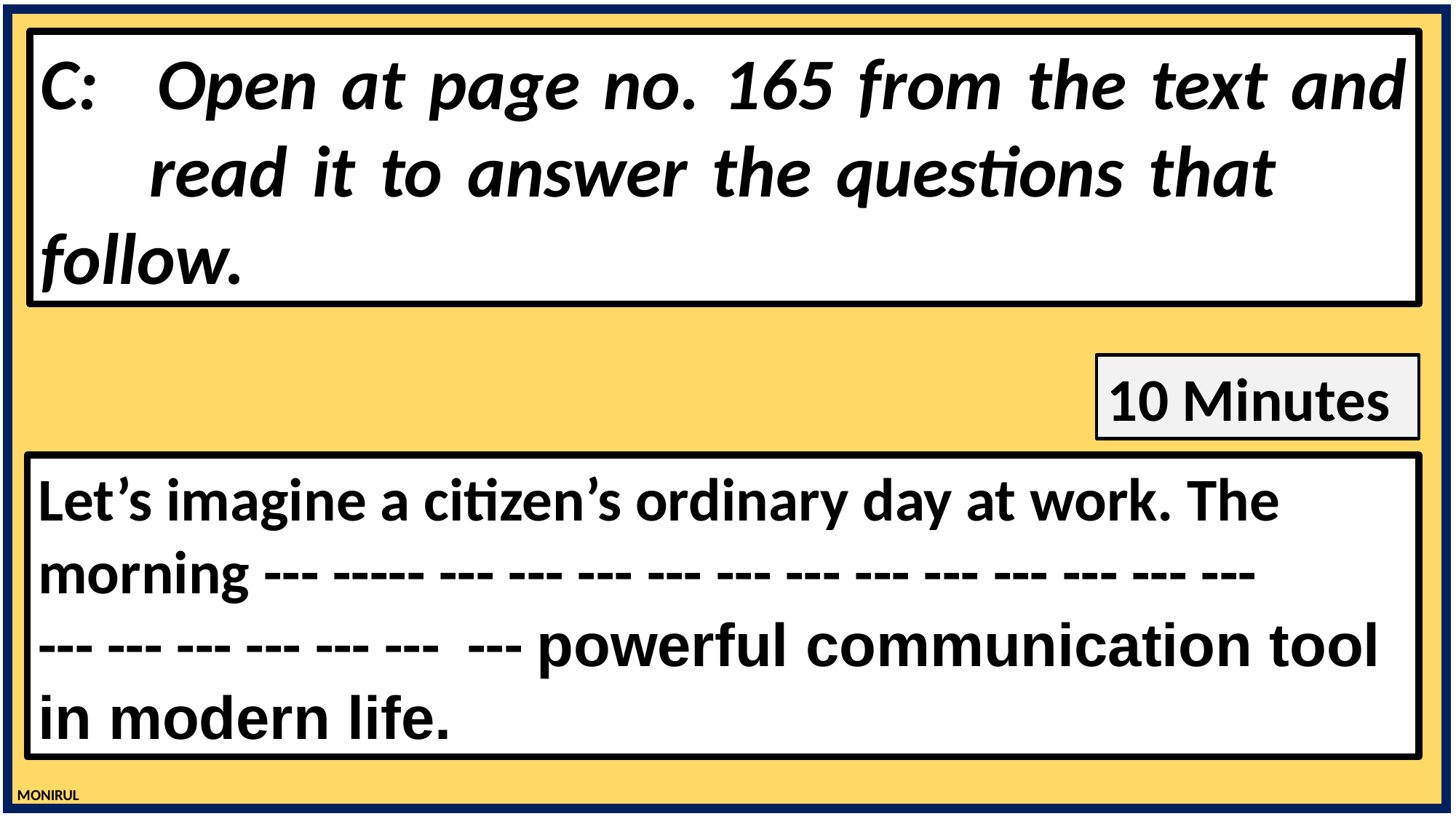

C: 	Open at page no. 165 from the text and 	read it to answer the questions that 	follow.
10 Minutes
Let’s imagine a citizen’s ordinary day at work. The morning --- ----- --- --- --- --- --- --- --- --- --- --- --- ---
--- --- --- --- --- ---  --- powerful communication tool in modern life.